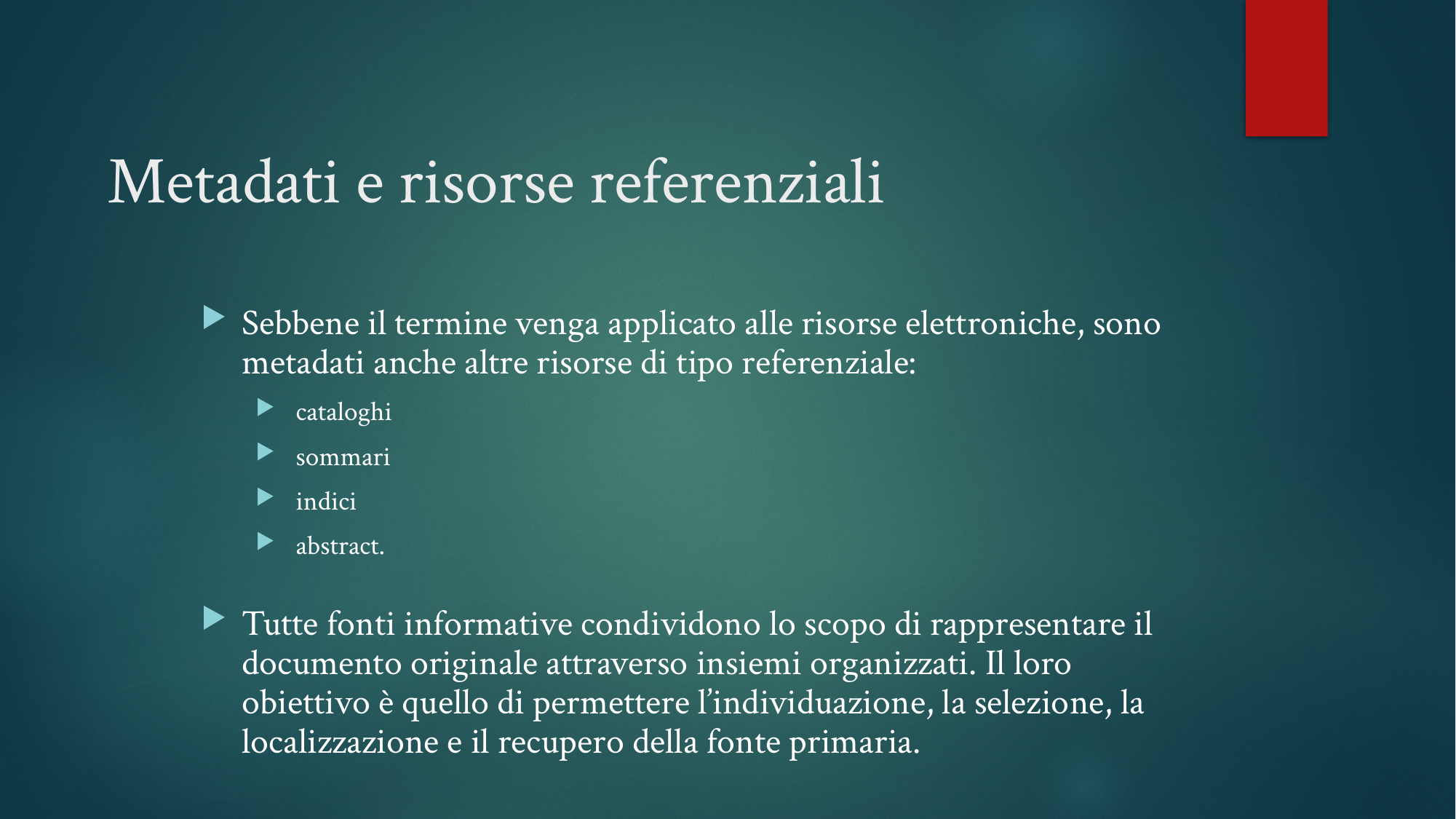

# Metadati e risorse referenziali

Sebbene il termine venga applicato alle risorse elettroniche, sono metadati anche altre risorse di tipo referenziale:
 cataloghi
 sommari
 indici
 abstract.

Tutte fonti informative condividono lo scopo di rappresentare il documento originale attraverso insiemi organizzati. Il loro obiettivo è quello di permettere l’individuazione, la selezione, la localizzazione e il recupero della fonte primaria.